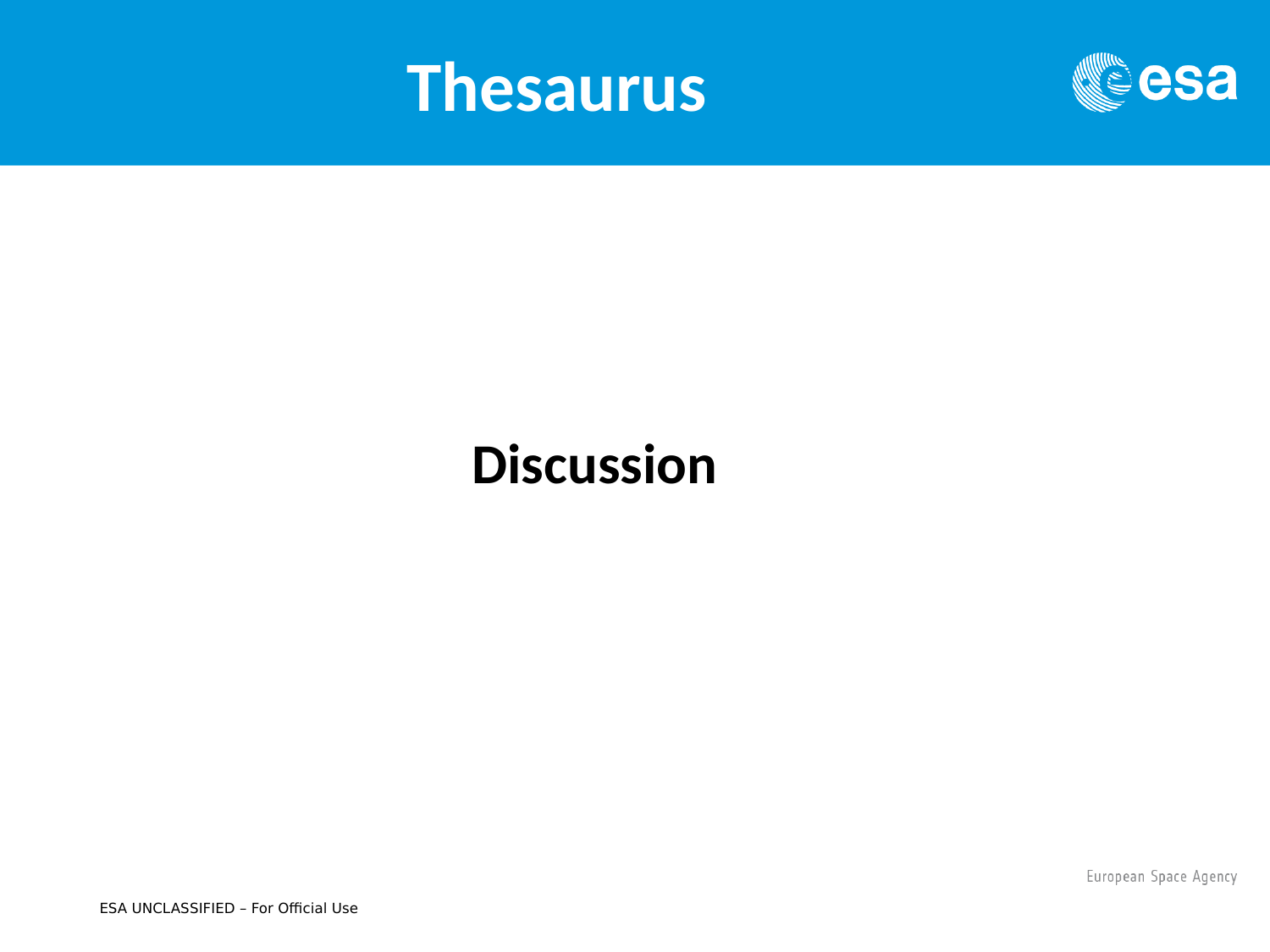

Thesaurus
Discussion
ESA UNCLASSIFIED – For Official Use